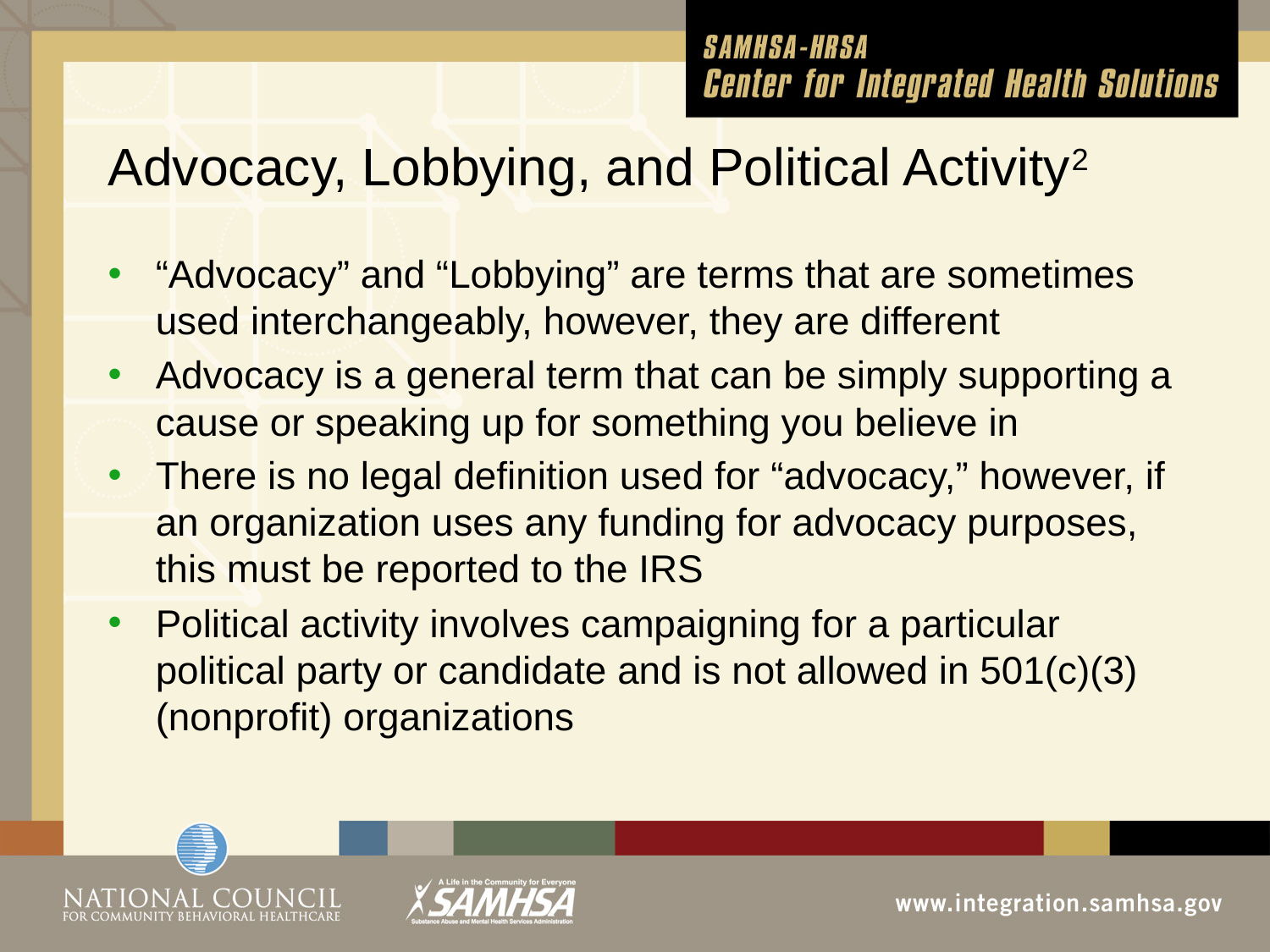

# Advocacy, Lobbying, and Political Activity2
“Advocacy” and “Lobbying” are terms that are sometimes used interchangeably, however, they are different
Advocacy is a general term that can be simply supporting a cause or speaking up for something you believe in
There is no legal definition used for “advocacy,” however, if an organization uses any funding for advocacy purposes, this must be reported to the IRS
Political activity involves campaigning for a particular political party or candidate and is not allowed in 501(c)(3) (nonprofit) organizations